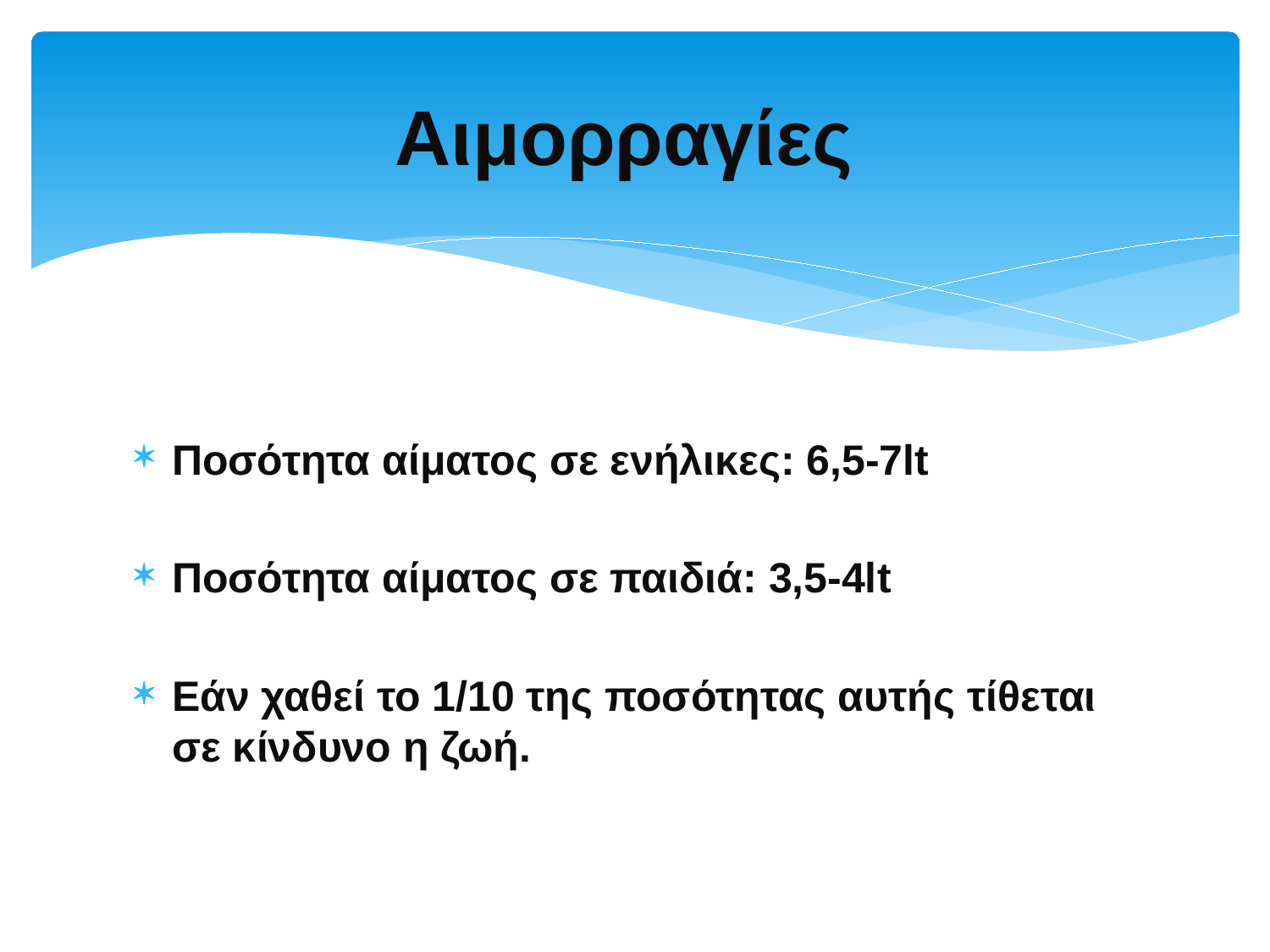

# Αιμορραγίες
Ποσότητα αίματος σε ενήλικες: 6,5-7lt

Ποσότητα αίματος σε παιδιά: 3,5-4lt

Εάν χαθεί το 1/10 της ποσότητας αυτής τίθεται σε κίνδυνο η ζωή.